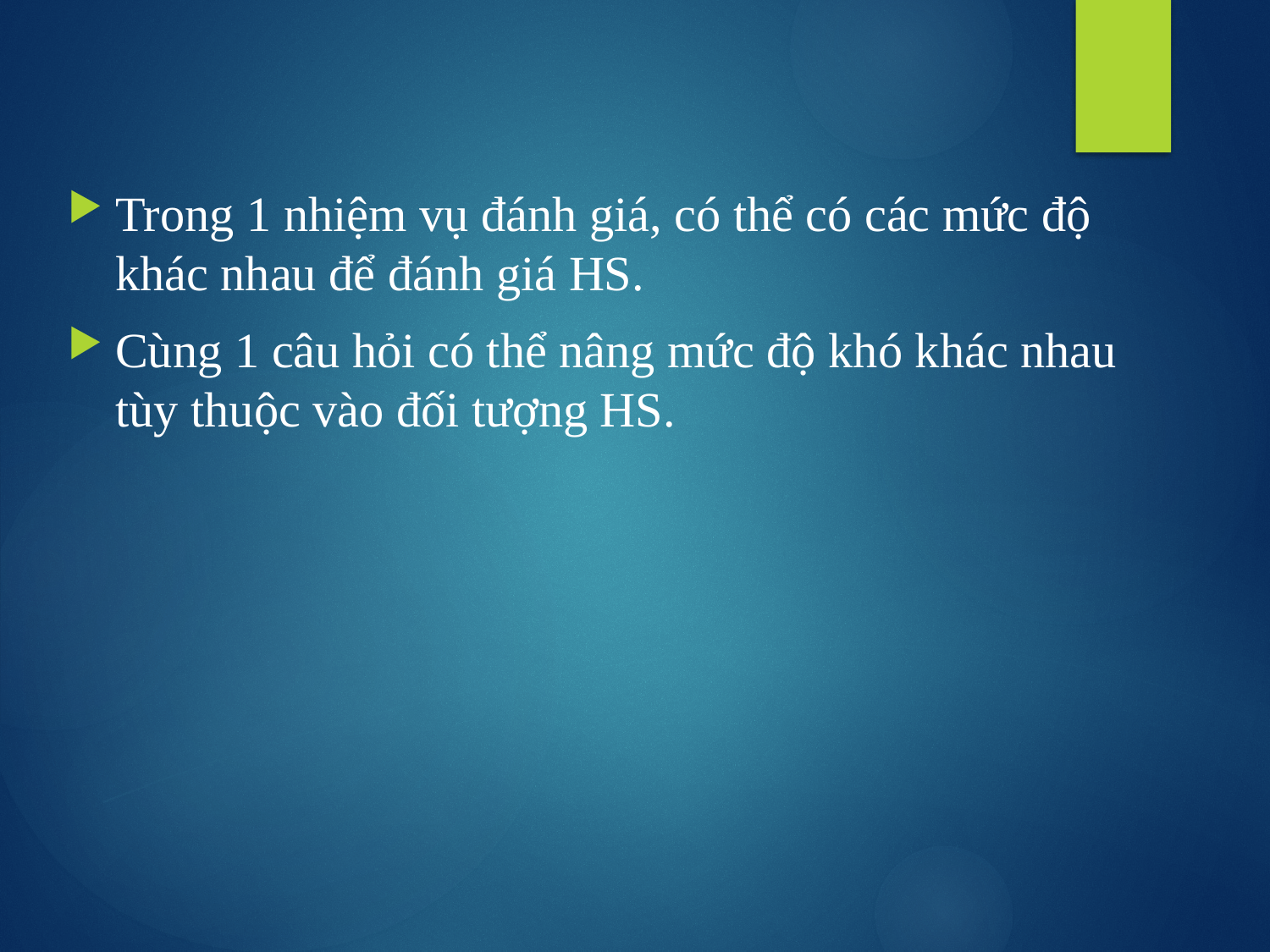

Trong 1 nhiệm vụ đánh giá, có thể có các mức độ khác nhau để đánh giá HS.
Cùng 1 câu hỏi có thể nâng mức độ khó khác nhau tùy thuộc vào đối tượng HS.